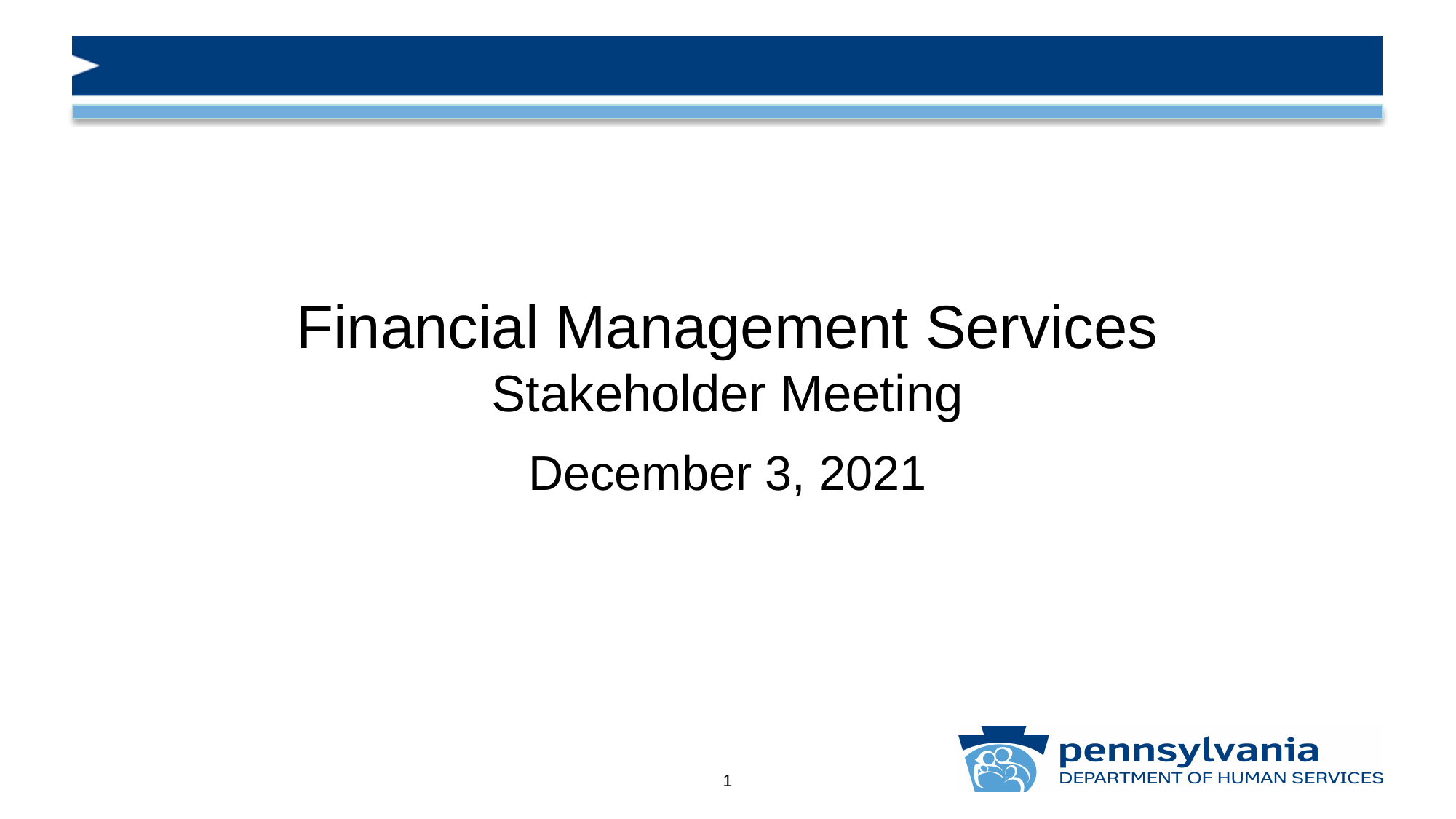

# Financial Management Services Stakeholder Meeting
December 3, 2021
1